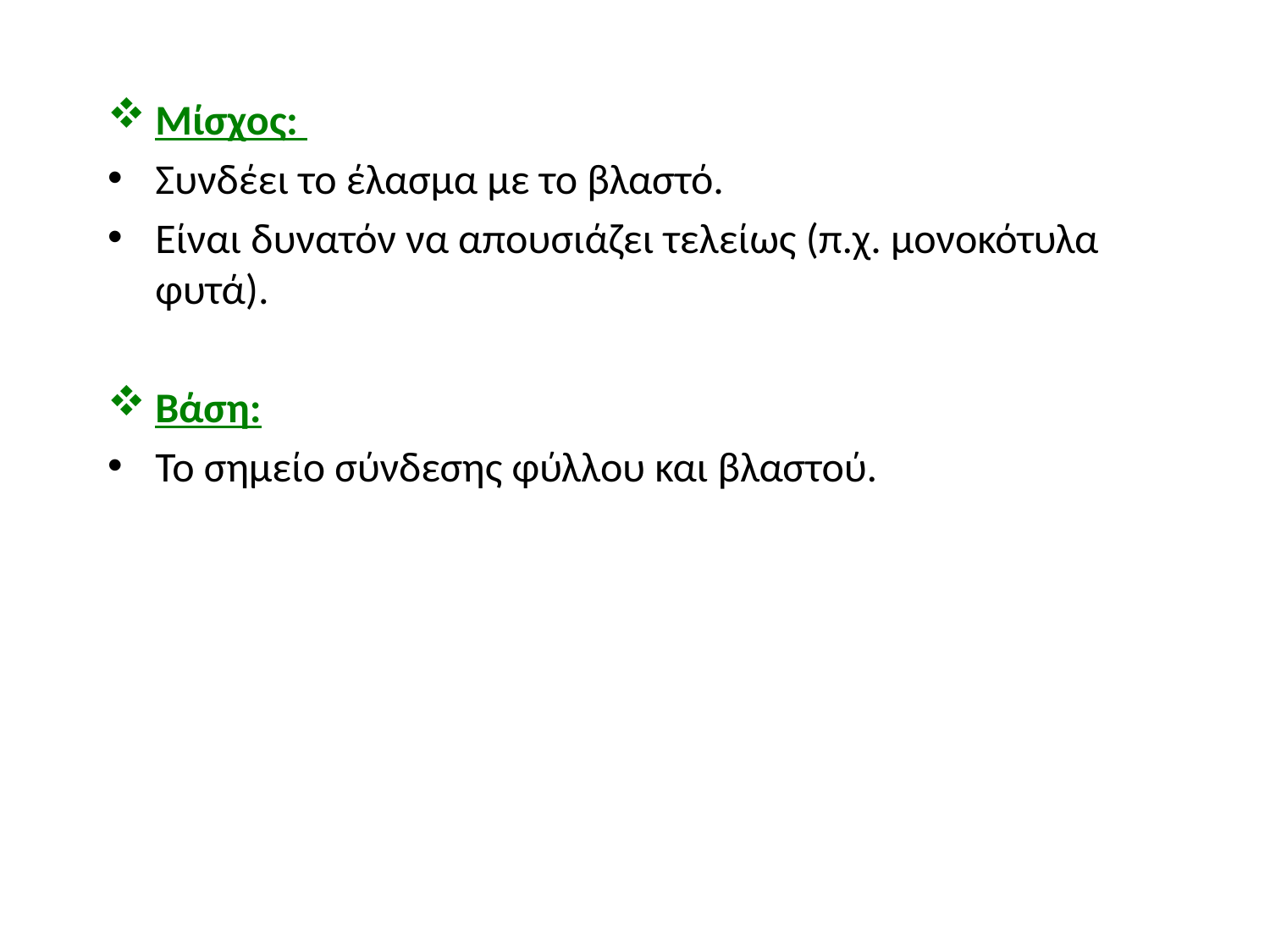

Μίσχος:
Συνδέει το έλασμα με το βλαστό.
Είναι δυνατόν να απουσιάζει τελείως (π.χ. μονοκότυλα φυτά).

Βάση:
Το σημείο σύνδεσης φύλλου και βλαστού.